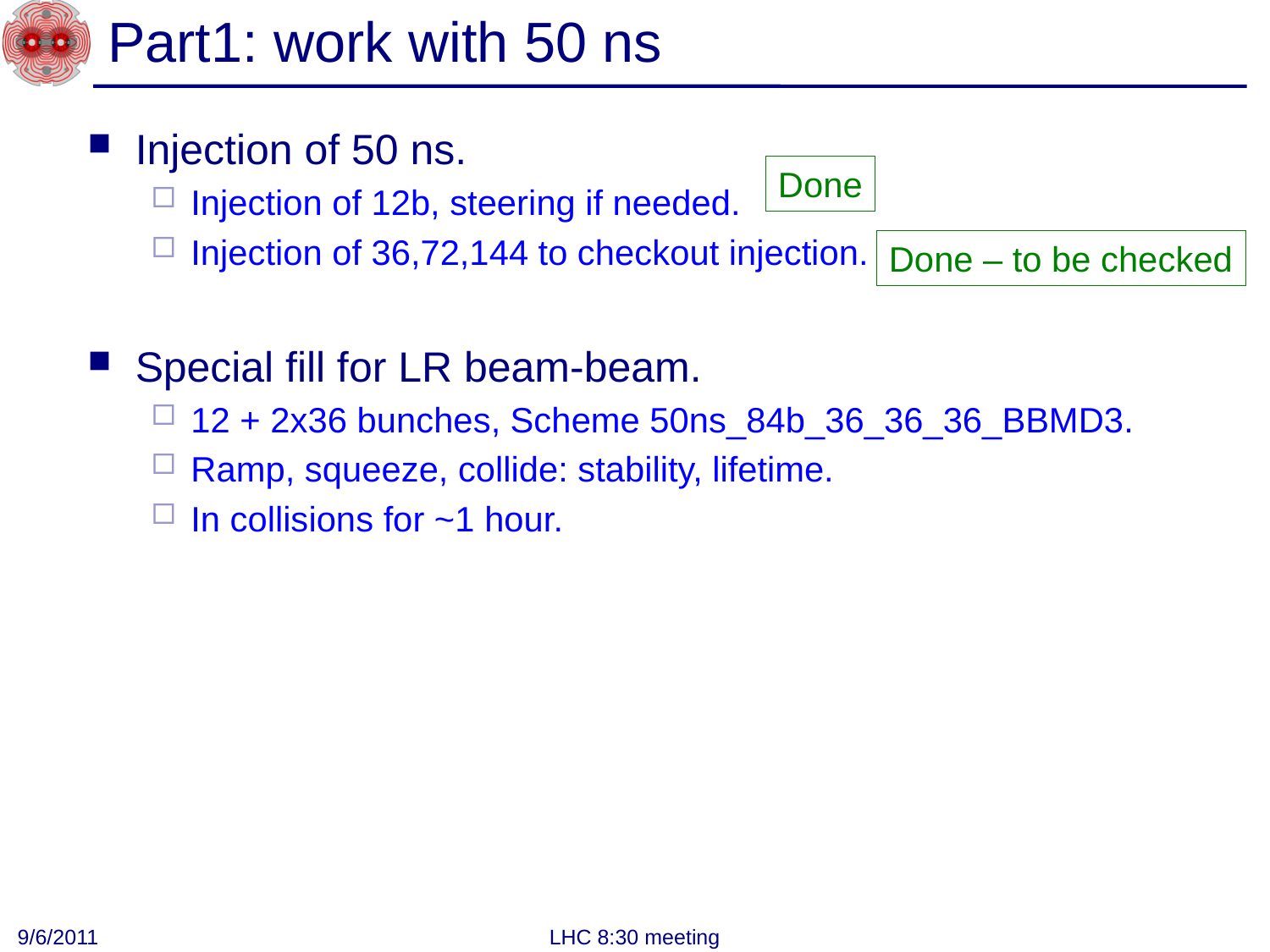

# Part1: work with 50 ns
Injection of 50 ns.
Injection of 12b, steering if needed.
Injection of 36,72,144 to checkout injection.

Special fill for LR beam-beam.
12 + 2x36 bunches, Scheme 50ns_84b_36_36_36_BBMD3.
Ramp, squeeze, collide: stability, lifetime.
In collisions for ~1 hour.

Done
Done – to be checked
9/6/2011
LHC 8:30 meeting